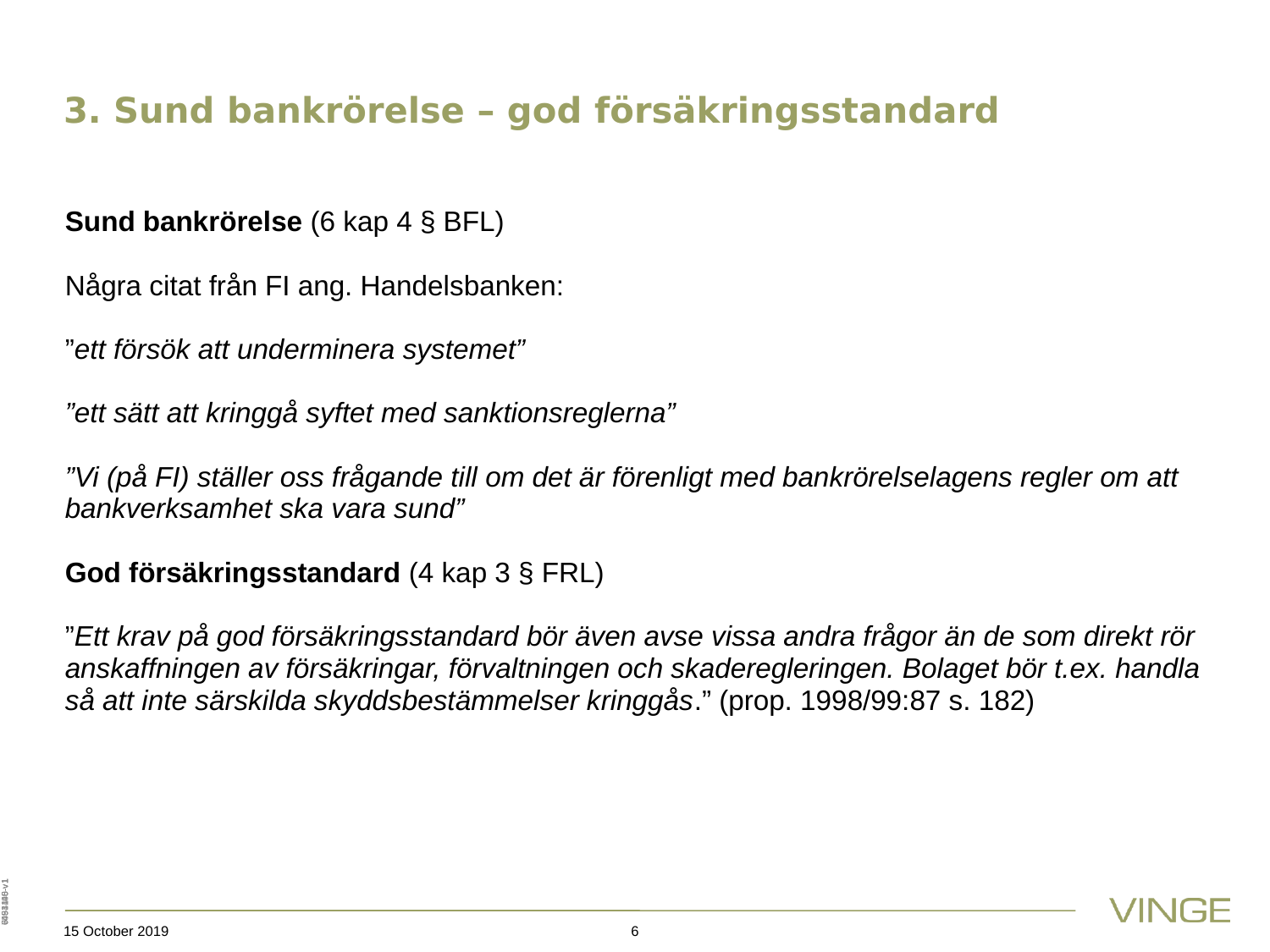

# 3. Sund bankrörelse – god försäkringsstandard
Sund bankrörelse (6 kap 4 § BFL)
Några citat från FI ang. Handelsbanken:
”ett försök att underminera systemet”
”ett sätt att kringgå syftet med sanktionsreglerna”
”Vi (på FI) ställer oss frågande till om det är förenligt med bankrörelselagens regler om att bankverksamhet ska vara sund”
God försäkringsstandard (4 kap 3 § FRL)
”Ett krav på god försäkringsstandard bör även avse vissa andra frågor än de som direkt rör anskaffningen av försäkringar, förvaltningen och skaderegleringen. Bolaget bör t.ex. handla så att inte särskilda skyddsbestämmelser kringgås.” (prop. 1998/99:87 s. 182)
7454148-v1
6093190-v1
6481445-v1
15 October 2019
6